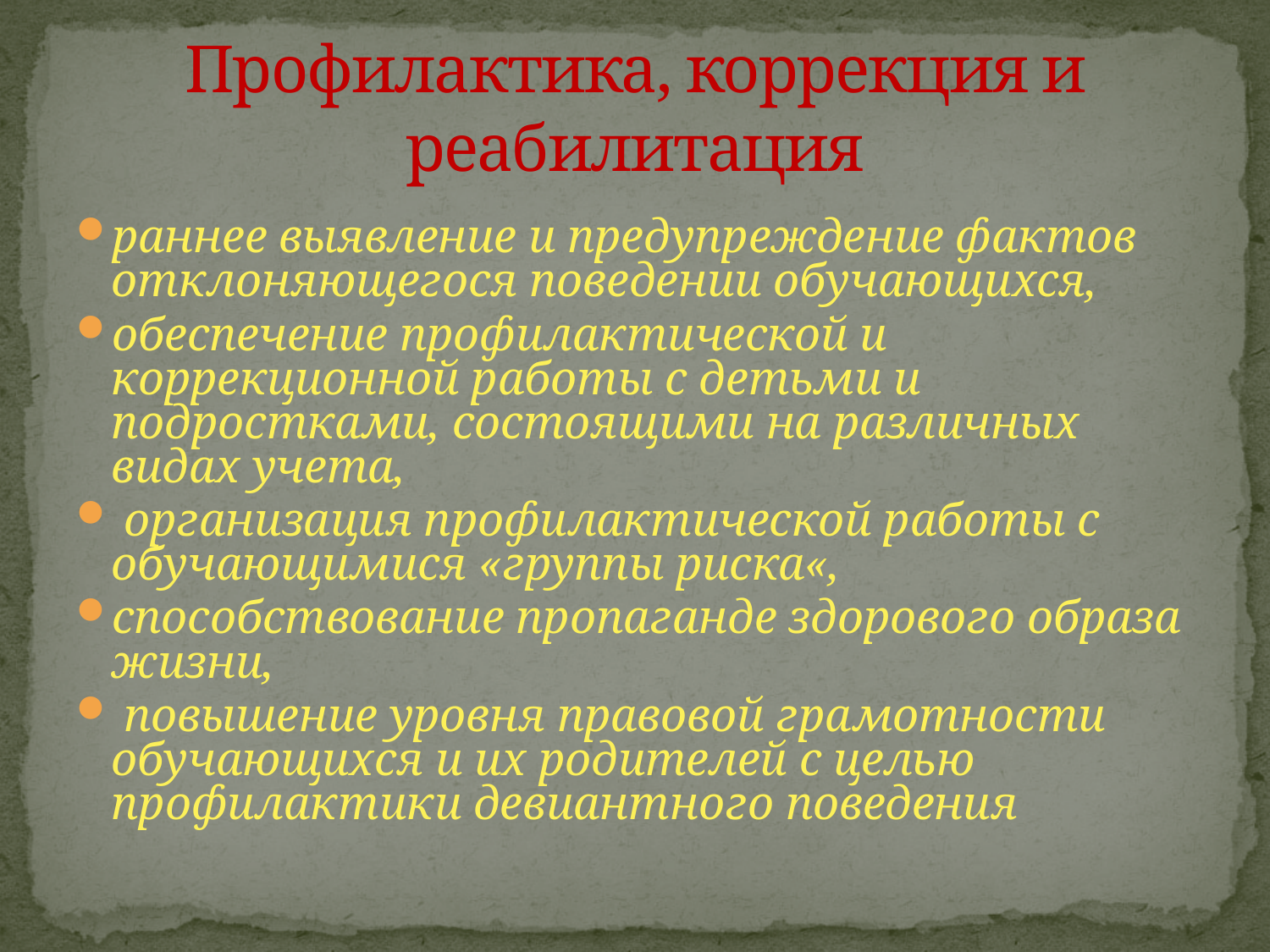

# Профилактика, коррекция и реабилитация
раннее выявление и предупреждение фактов отклоняющегося поведении обучающихся,
обеспечение профилактической и коррекционной работы с детьми и подростками, состоящими на различных видах учета,
 организация профилактической работы с обучающимися «группы риска«,
способствование пропаганде здорового образа жизни,
 повышение уровня правовой грамотности обучающихся и их родителей с целью профилактики девиантного поведения